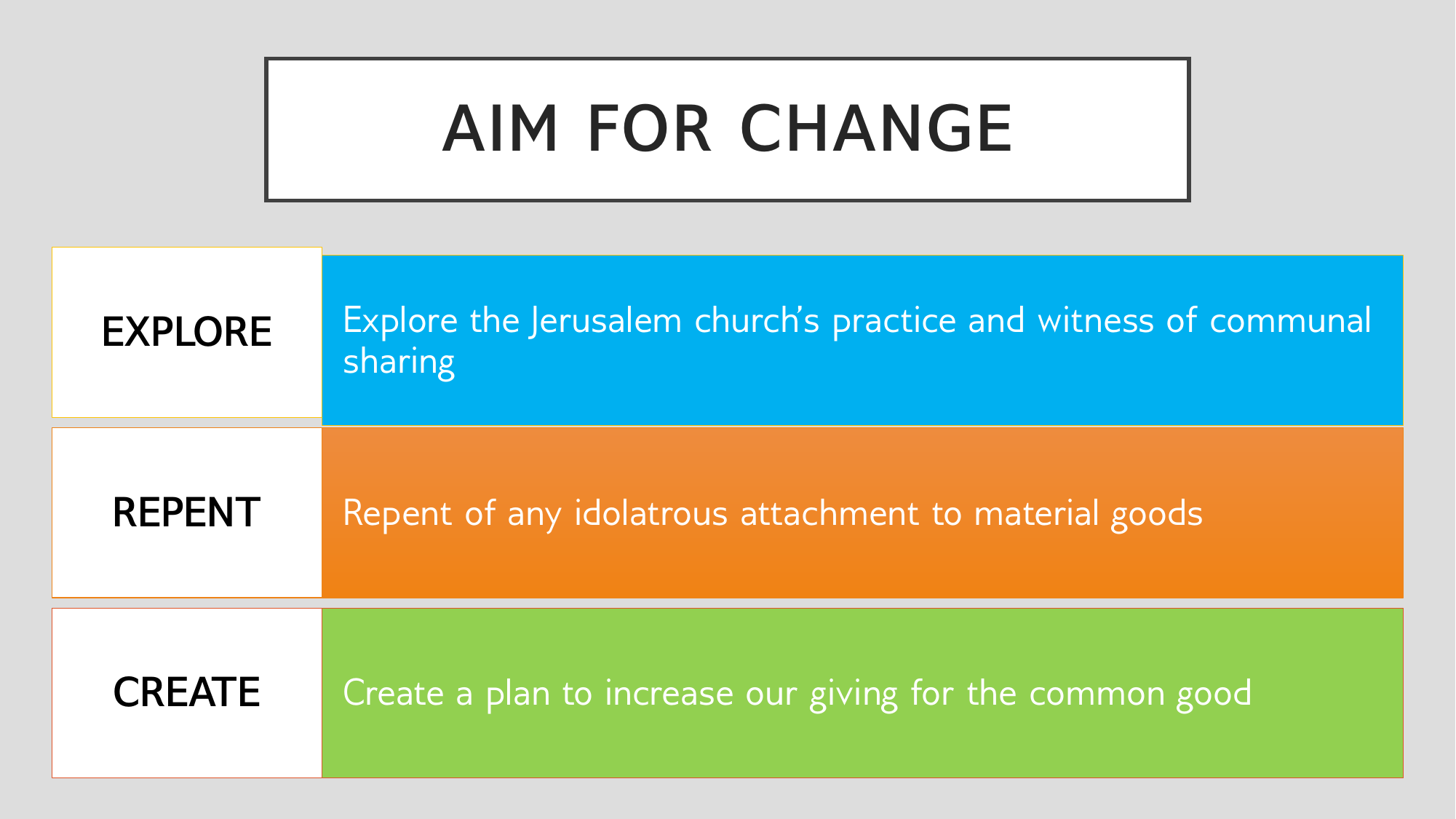

# Aim for Change
Explore the Jerusalem church’s practice and witness of communal sharing
EXPLORE
Repent of any idolatrous attachment to material goods
REPENT
Create a plan to increase our giving for the common good
CREATE